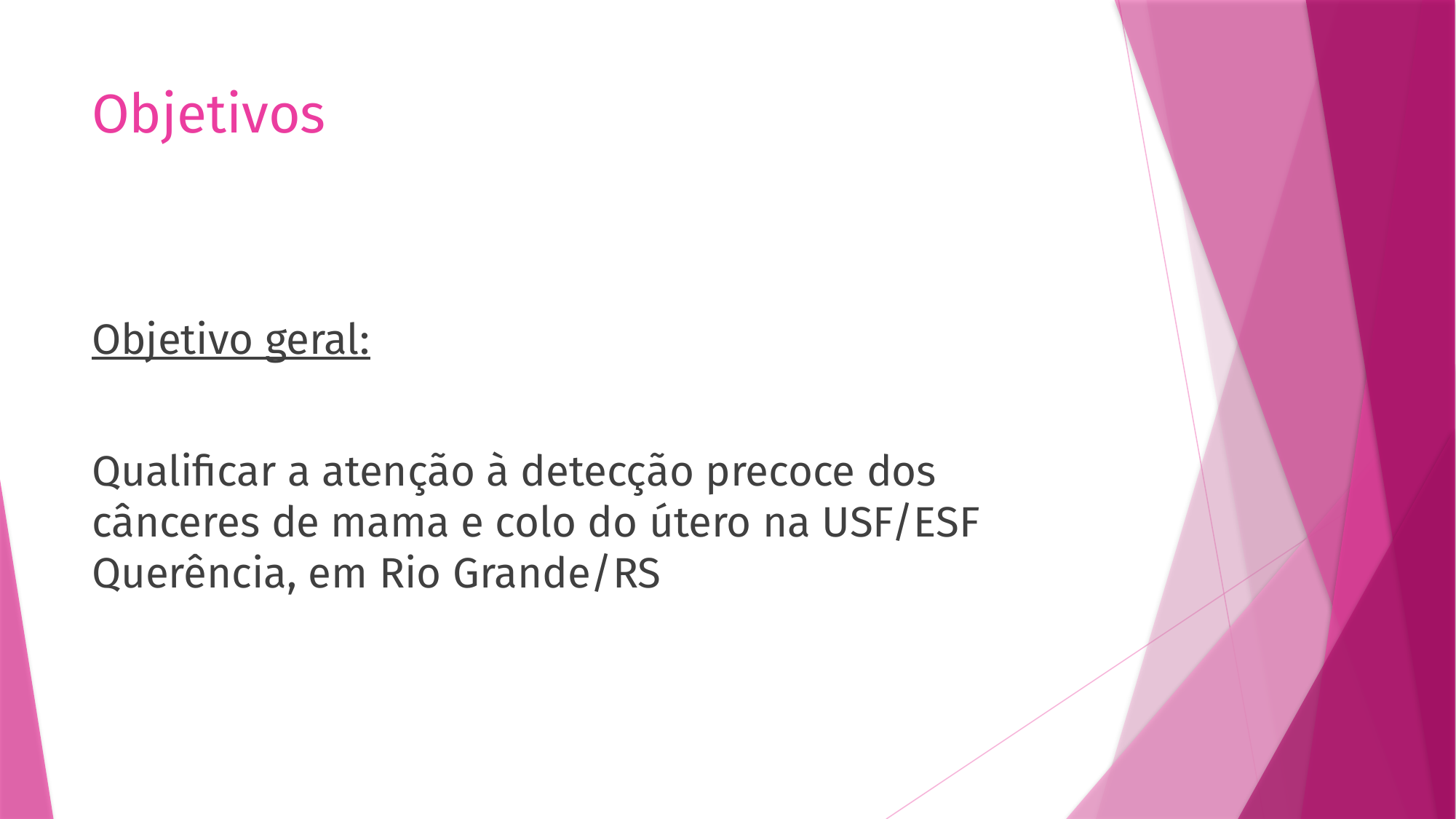

# Objetivos

Objetivo geral:

Qualificar a atenção à detecção precoce dos cânceres de mama e colo do útero na USF/ESF Querência, em Rio Grande/RS